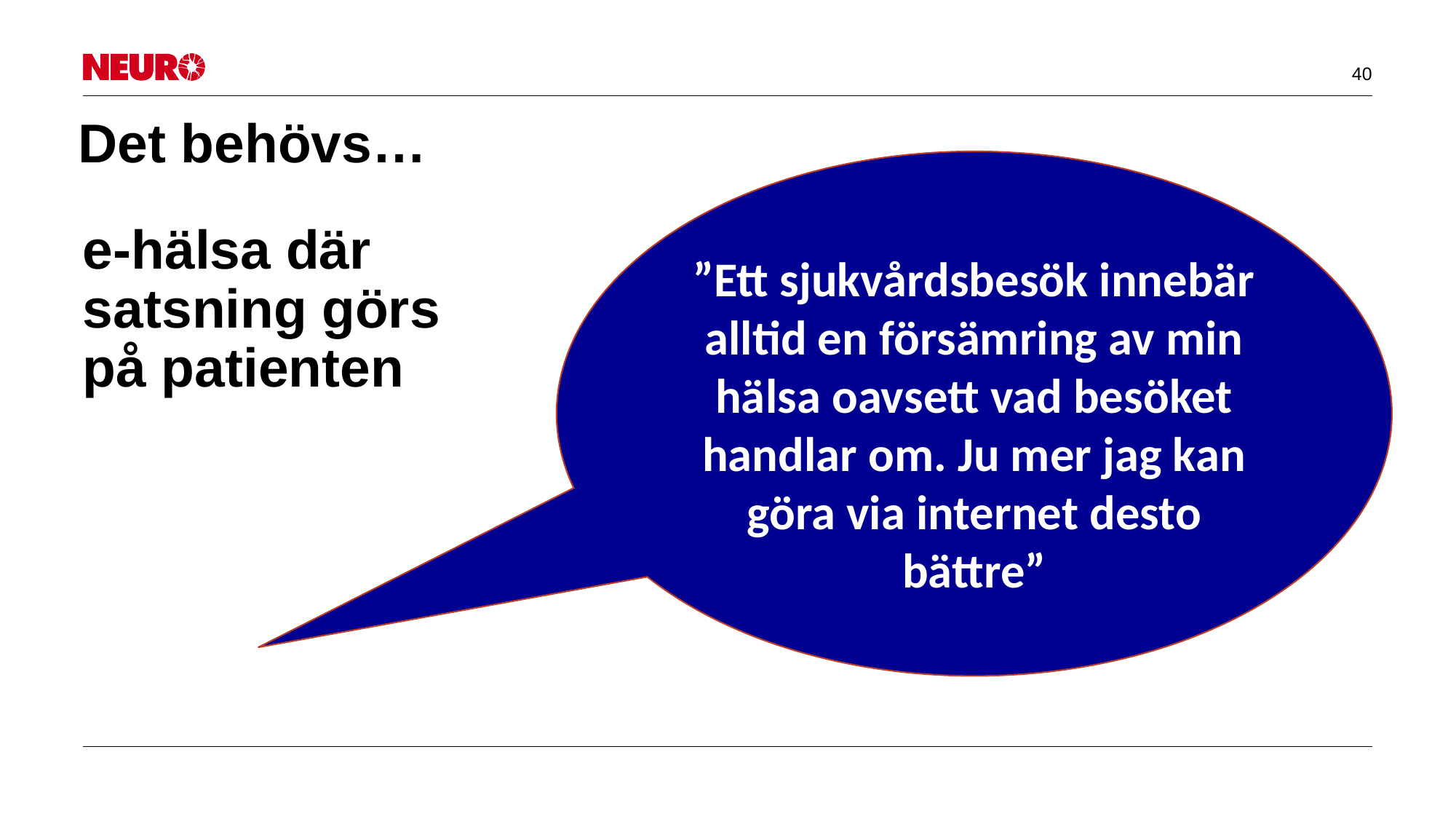

Det behövs…

”Ett sjukvårdsbesök innebär alltid en försämring av min hälsa oavsett vad besöket handlar om. Ju mer jag kan göra via internet desto bättre”

# e-hälsa där satsning görs på patienten